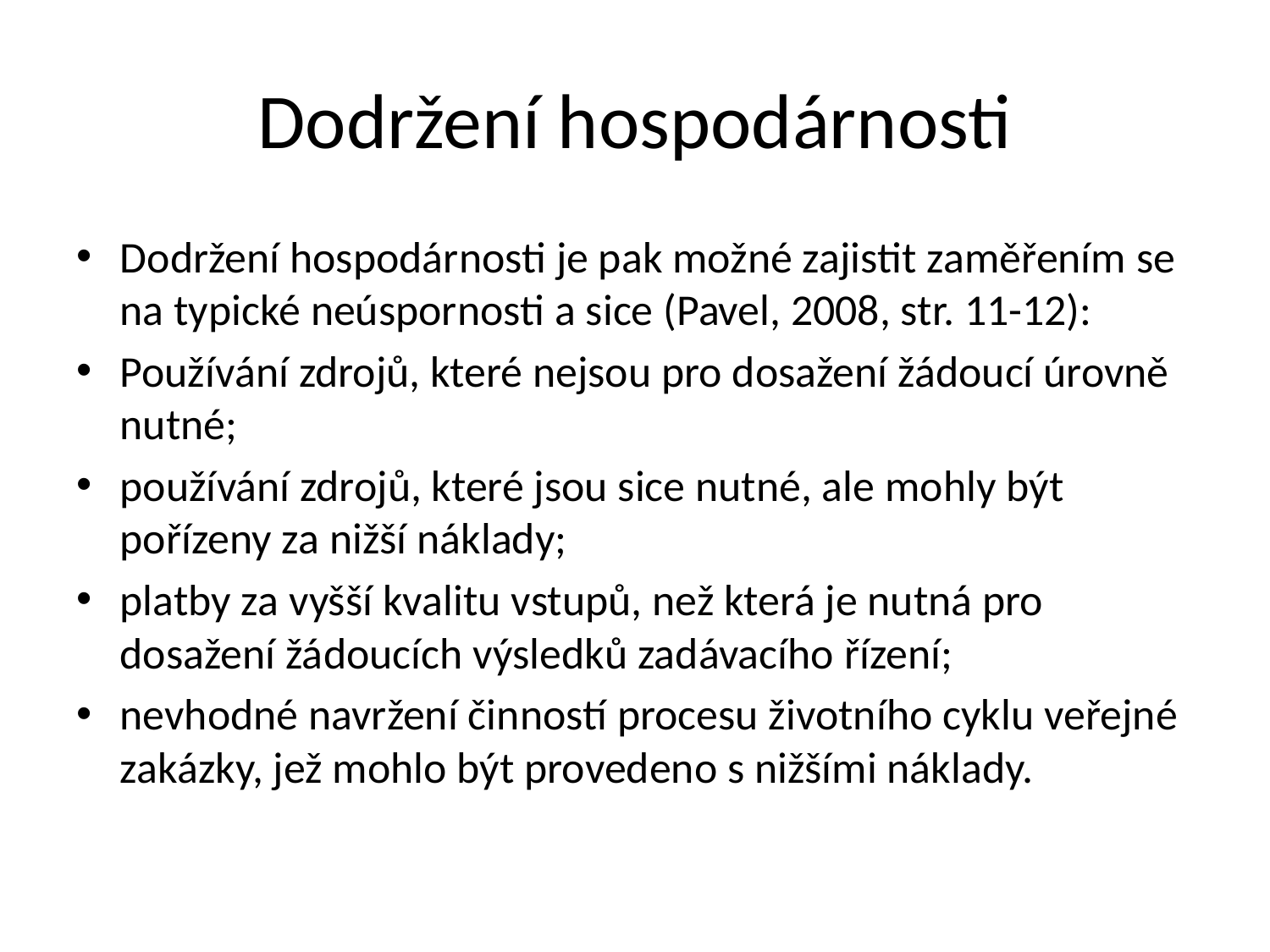

# Dodržení hospodárnosti
Dodržení hospodárnosti je pak možné zajistit zaměřením se na typické neúspornosti a sice (Pavel, 2008, str. 11-12):
Používání zdrojů, které nejsou pro dosažení žádoucí úrovně nutné;
používání zdrojů, které jsou sice nutné, ale mohly být pořízeny za nižší náklady;
platby za vyšší kvalitu vstupů, než která je nutná pro dosažení žádoucích výsledků zadávacího řízení;
nevhodné navržení činností procesu životního cyklu veřejné zakázky, jež mohlo být provedeno s nižšími náklady.